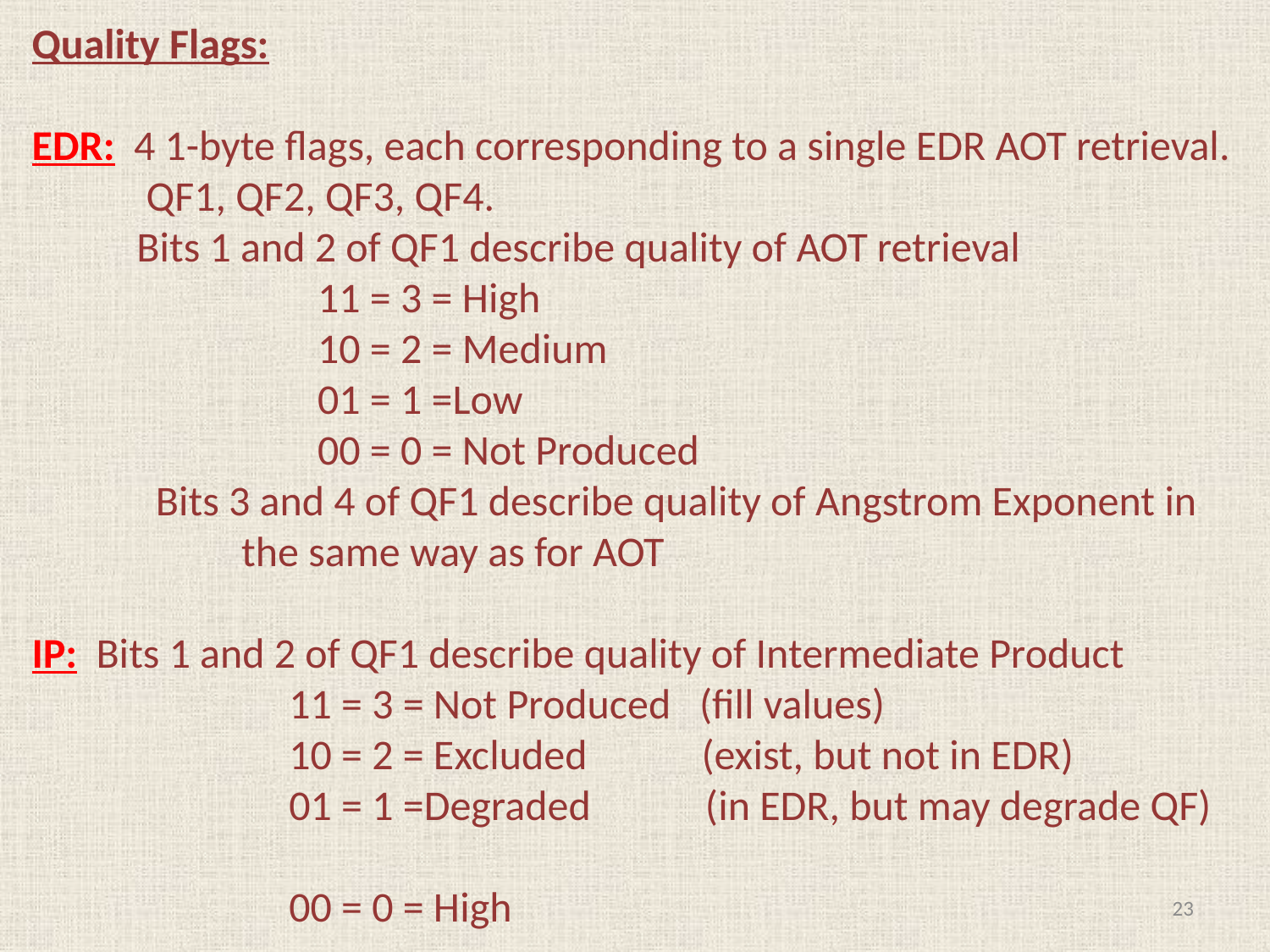

Quality Flags:

EDR:  4 1-byte flags, each corresponding to a single EDR AOT retrieval.
            QF1, QF2, QF3, QF4.
           Bits 1 and 2 of QF1 describe quality of AOT retrieval
                              11 = 3 = High
                              10 = 2 = Medium
                              01 = 1 =Low
                              00 = 0 = Not Produced
             Bits 3 and 4 of QF1 describe quality of Angstrom Exponent in
                      the same way as for AOT

IP:  Bits 1 and 2 of QF1 describe quality of Intermediate Product
                           11 = 3 = Not Produced   (fill values)
                           10 = 2 = Excluded            (exist, but not in EDR)
                           01 = 1 =Degraded            (in EDR, but may degrade QF)
                           00 = 0 = High

23